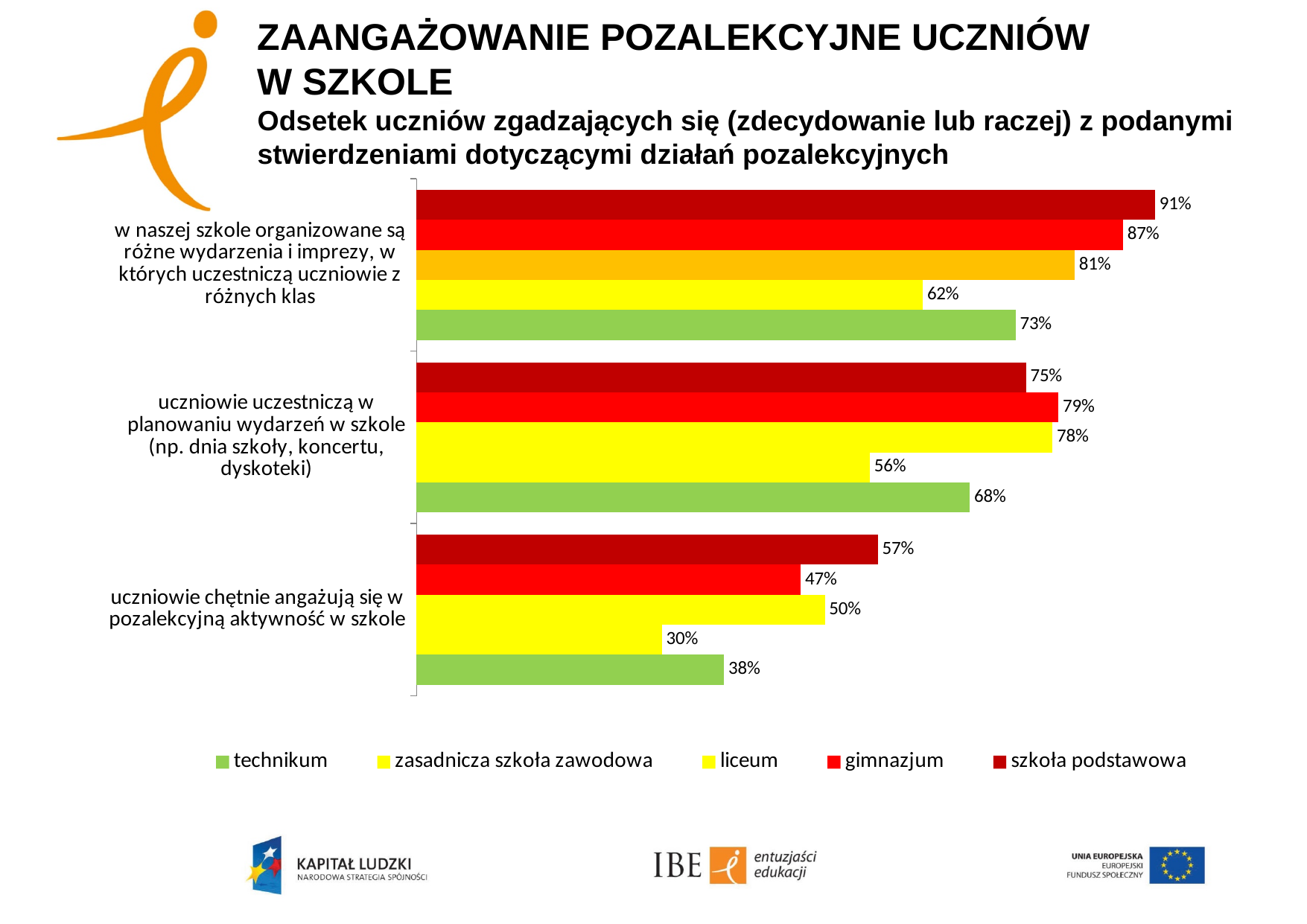

# ZAANGAŻOWANIE POZALEKCYJNE UCZNIÓW W SZKOLE Odsetek uczniów zgadzających się (zdecydowanie lub raczej) z podanymi stwierdzeniami dotyczącymi działań pozalekcyjnych

### Chart

| Category | szkoła podstawowa | gimnazjum | liceum | zasadnicza szkoła zawodowa | technikum |
|---|---|---|---|---|---|
| w naszej szkole organizowane są różne wydarzenia i imprezy, w których uczestniczą uczniowie z różnych klas | 0.9055604876982628 | 0.8663219506165255 | 0.8071100845465987 | 0.6207214707616735 | 0.7345495006257122 |
| uczniowie uczestniczą w planowaniu wydarzeń w szkole (np. dnia szkoły, koncertu, dyskoteki) | 0.7473577253561565 | 0.7870466997033377 | 0.7797622162859907 | 0.5557082398123485 | 0.6784082742195716 |
| uczniowie chętnie angażują się w pozalekcyjną aktywność w szkole | 0.5655520953310592 | 0.47118632142185574 | 0.5006483492470325 | 0.300818550663509 | 0.3770619457241218 |